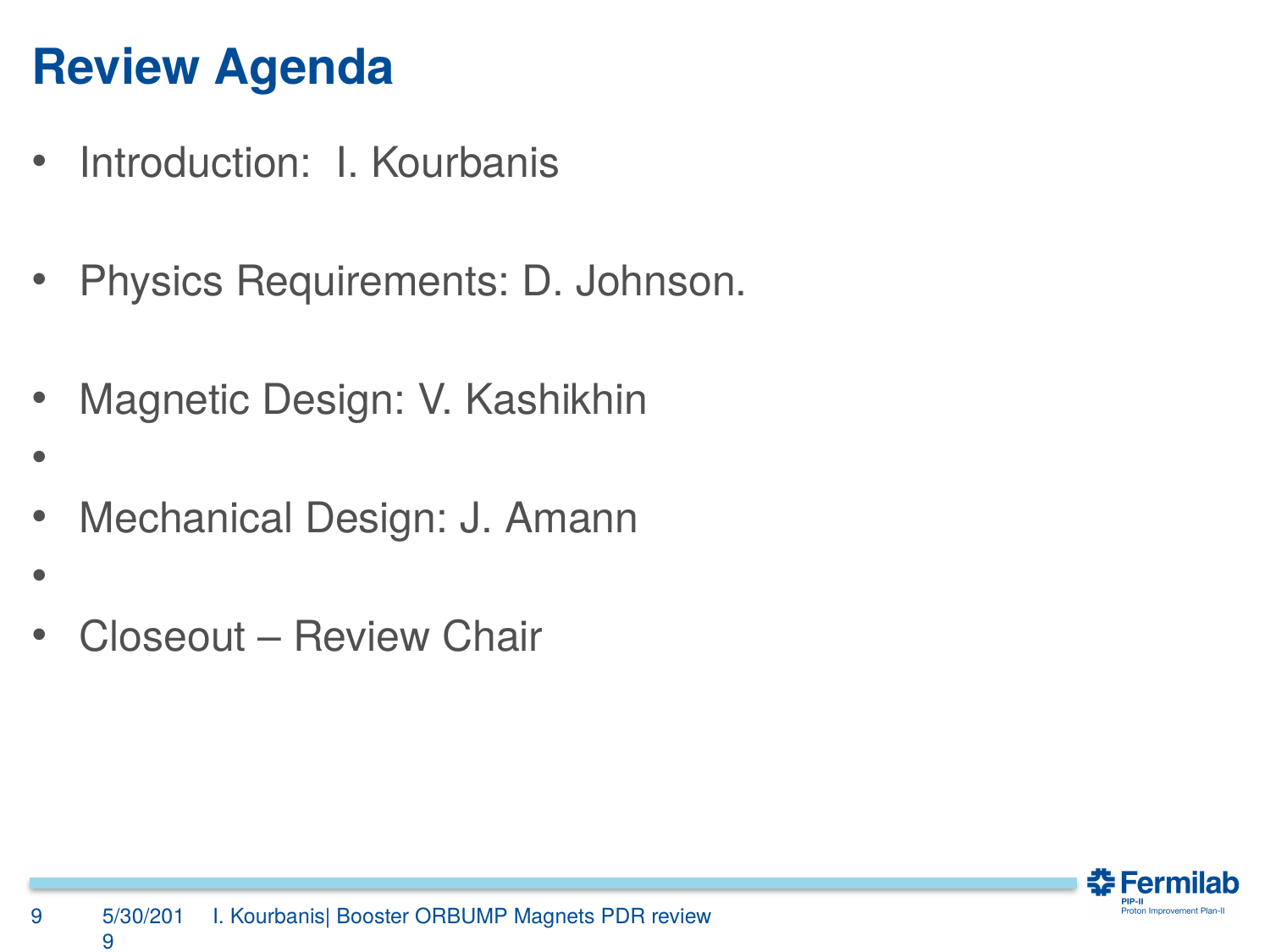

# Review Agenda
Introduction:  I. Kourbanis

Physics Requirements: D. Johnson.

Magnetic Design: V. Kashikhin

Mechanical Design: J. Amann

Closeout – Review Chair

9
5/30/2019
I. Kourbanis| Booster ORBUMP Magnets PDR review